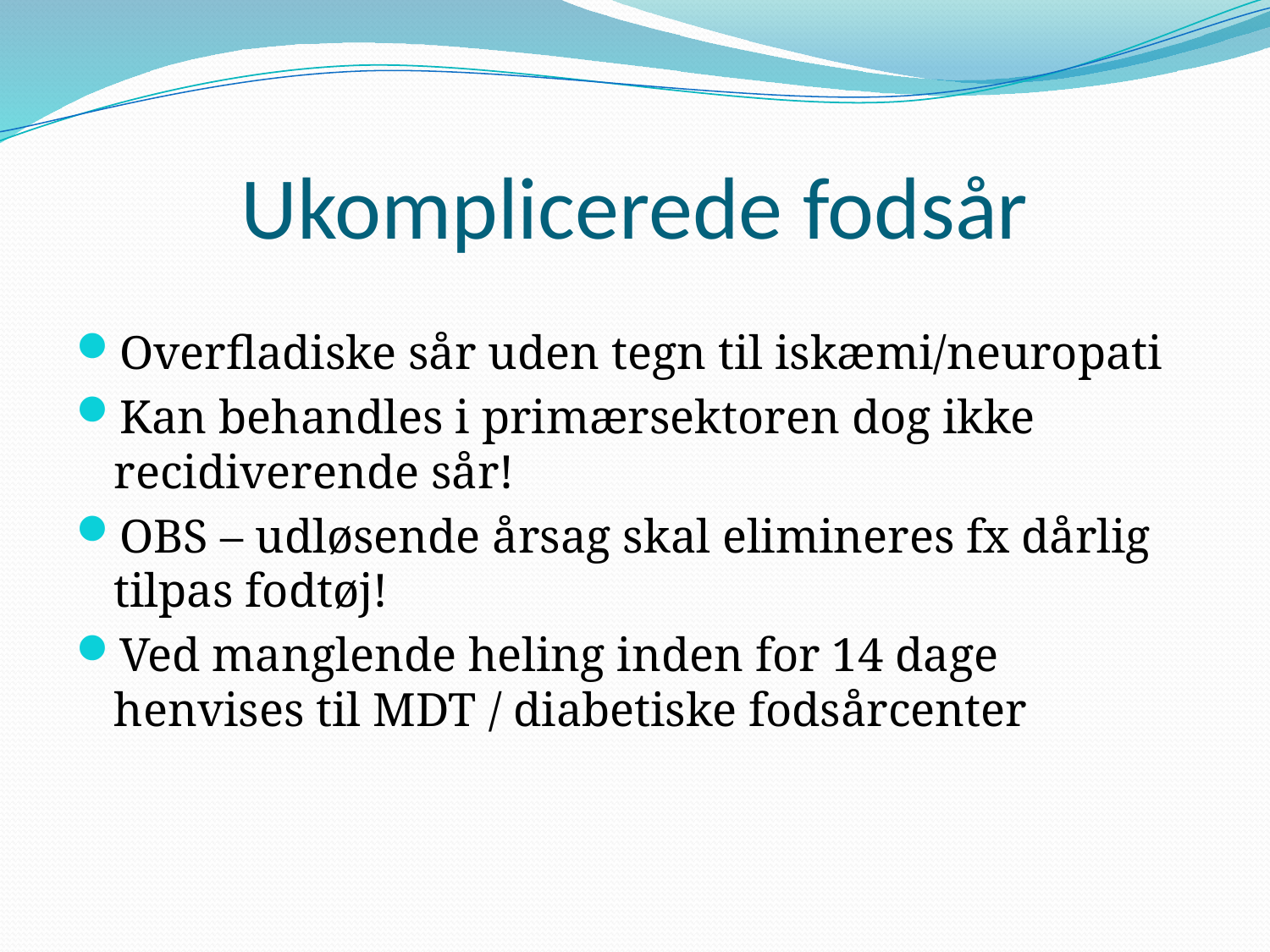

# Ukomplicerede fodsår
Overfladiske sår uden tegn til iskæmi/neuropati
Kan behandles i primærsektoren dog ikke recidiverende sår!
OBS – udløsende årsag skal elimineres fx dårlig tilpas fodtøj!
Ved manglende heling inden for 14 dage henvises til MDT / diabetiske fodsårcenter